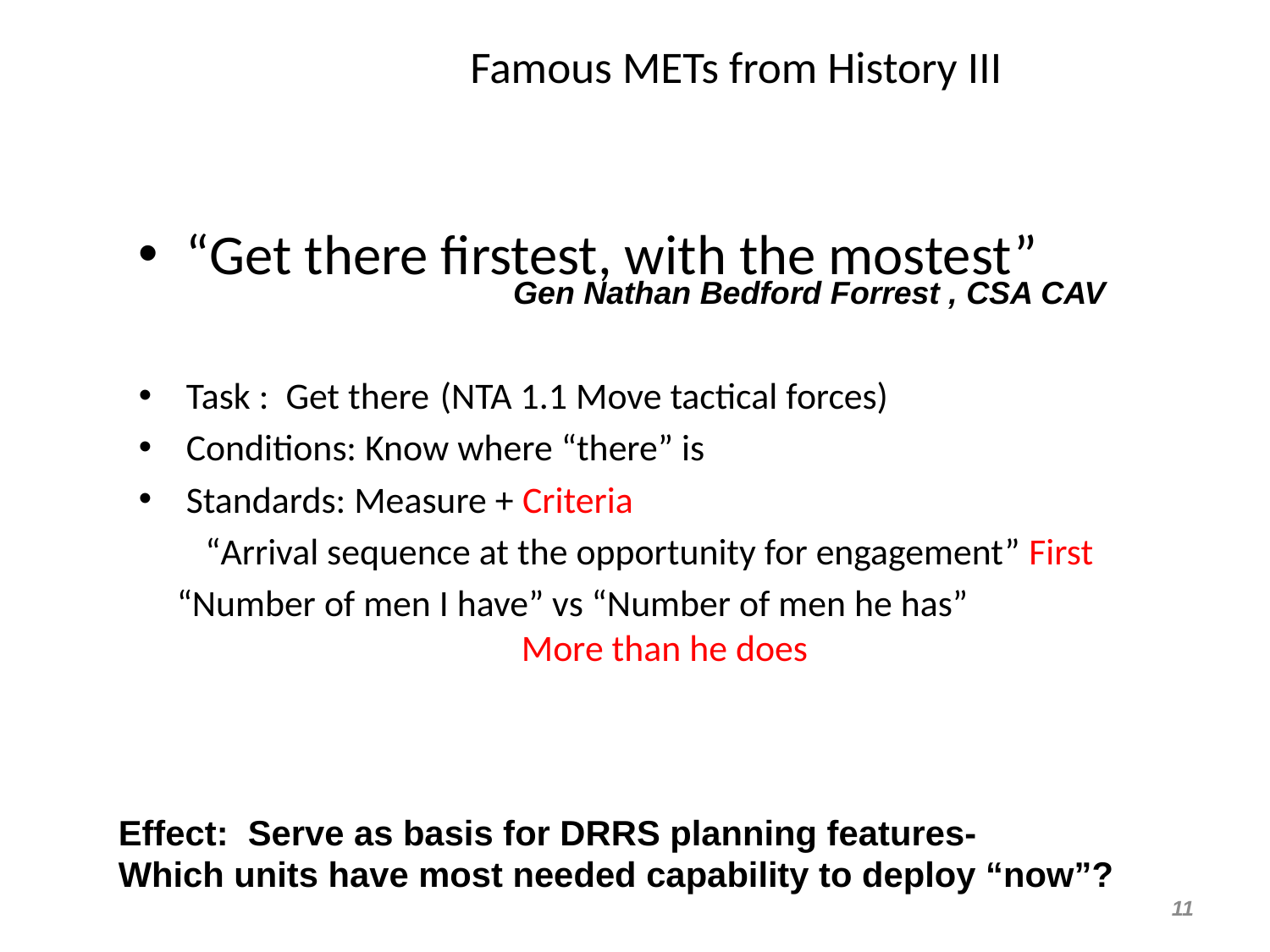

# Famous METs from History III
“Get there firstest, with the mostest”

Task :  Get there 	(NTA 1.1 Move tactical forces)
Conditions: Know where “there” is
Standards: Measure + Criteria
 “Arrival sequence at the opportunity for engagement” First
“Number of men I have” vs “Number of men he has”		 More than he does
Gen Nathan Bedford Forrest , CSA CAV
Effect:  Serve as basis for DRRS planning features-
Which units have most needed capability to deploy “now”?
11